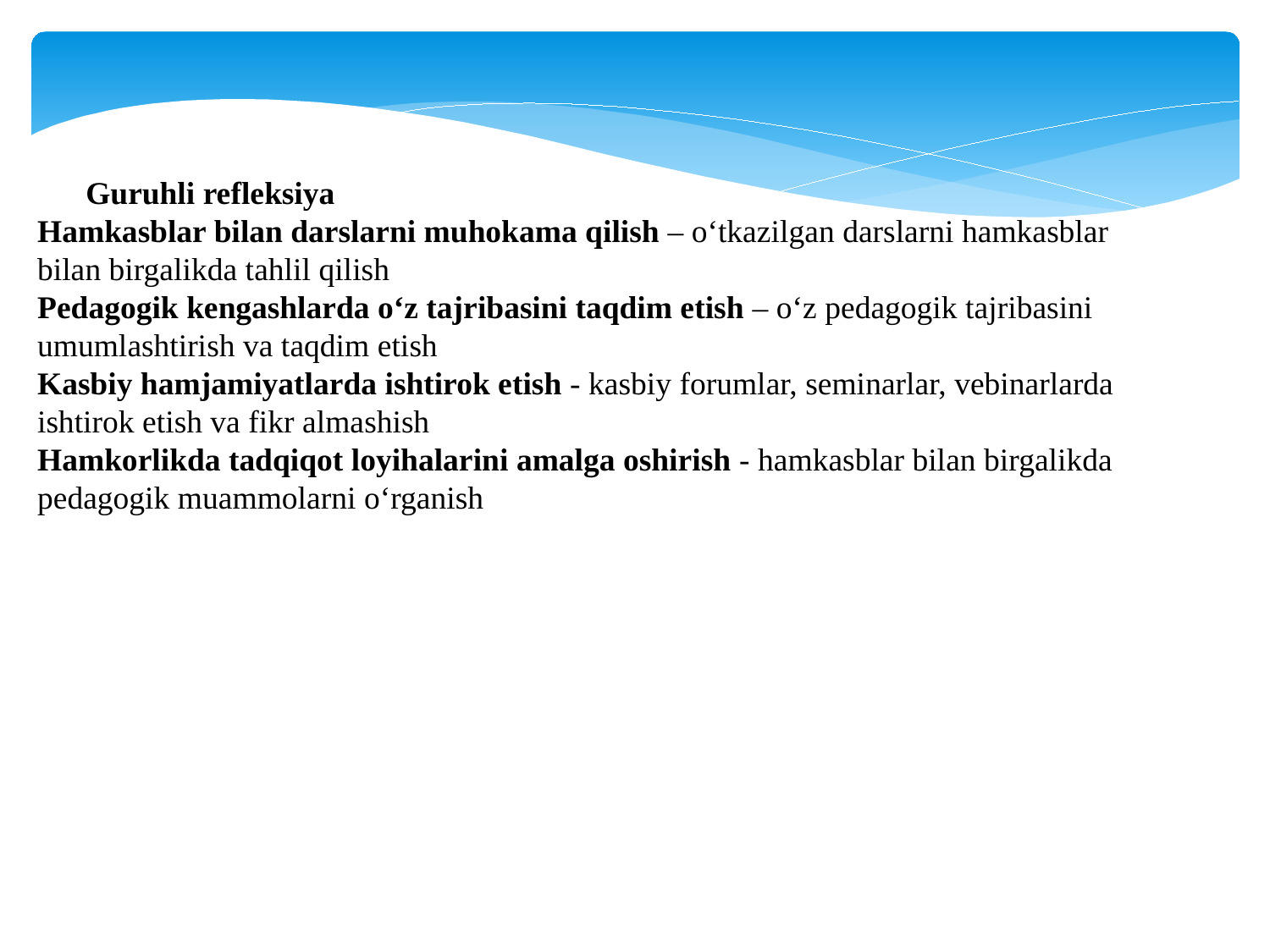

Guruhli refleksiya
Hamkasblar bilan darslarni muhokama qilish – o‘tkazilgan darslarni hamkasblar bilan birgalikda tahlil qilish
Pedagogik kengashlarda o‘z tajribasini taqdim etish – o‘z pedagogik tajribasini umumlashtirish va taqdim etish
Kasbiy hamjamiyatlarda ishtirok etish - kasbiy forumlar, seminarlar, vebinarlarda ishtirok etish va fikr almashish
Hamkorlikda tadqiqot loyihalarini amalga oshirish - hamkasblar bilan birgalikda pedagogik muammolarni o‘rganish